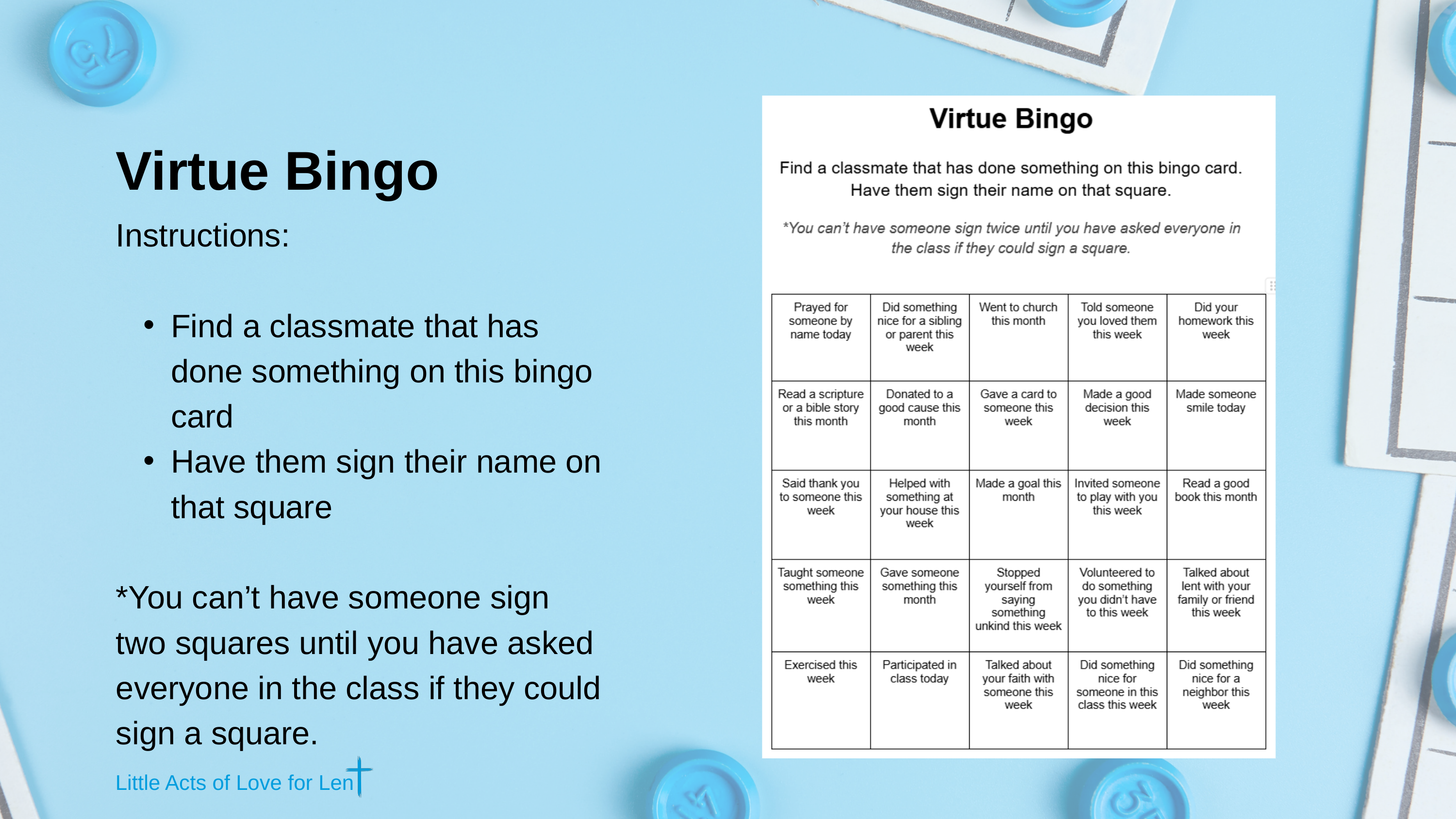

Virtue Bingo
Instructions:

Find a classmate that has done something on this bingo card
Have them sign their name on that square

*You can’t have someone sign two squares until you have asked everyone in the class if they could sign a square.

Little Acts of Love for Len